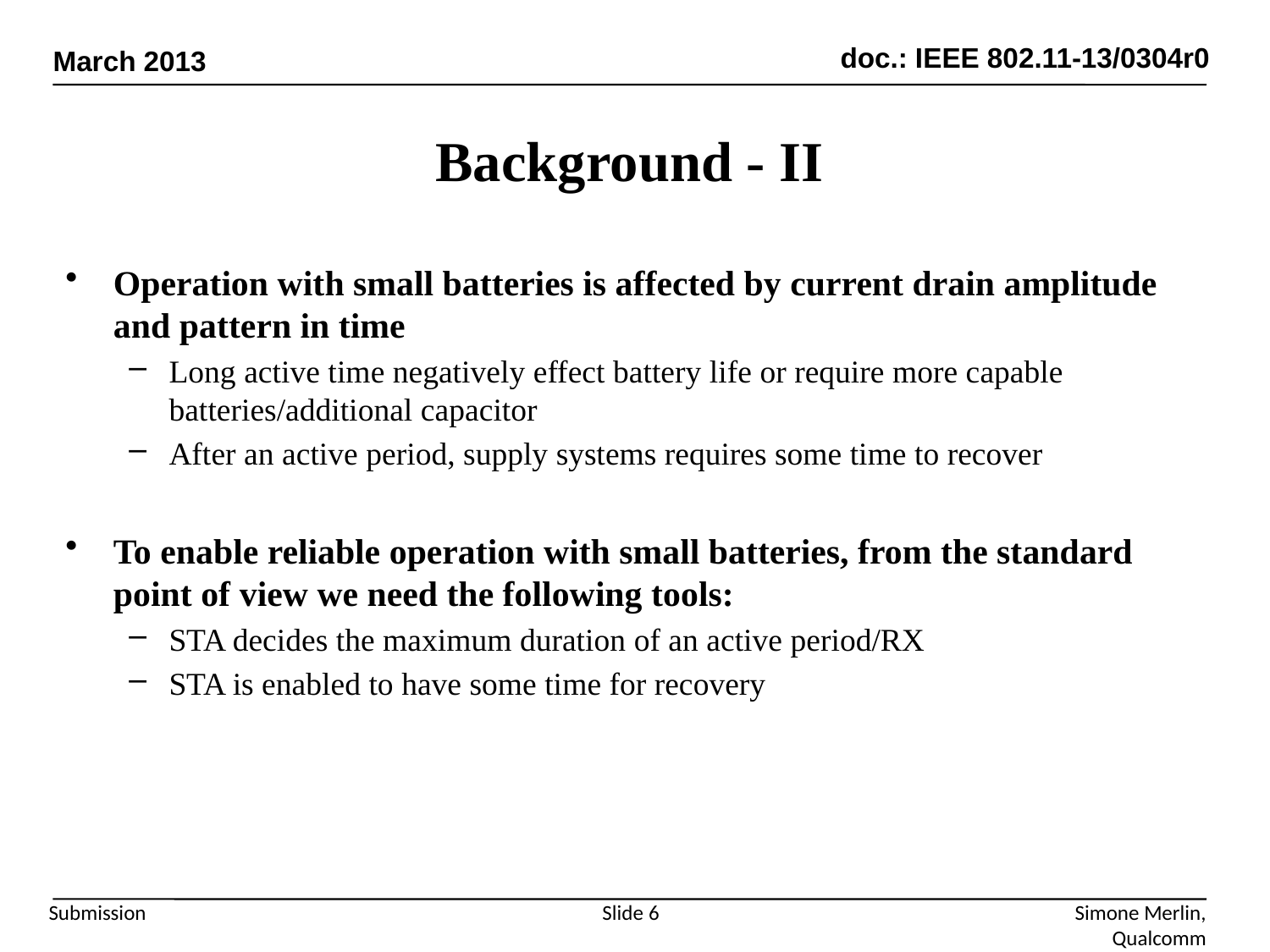

# Background - II
Operation with small batteries is affected by current drain amplitude and pattern in time
Long active time negatively effect battery life or require more capable batteries/additional capacitor
After an active period, supply systems requires some time to recover

To enable reliable operation with small batteries, from the standard point of view we need the following tools:
STA decides the maximum duration of an active period/RX
STA is enabled to have some time for recovery
Slide 6
Simone Merlin, Qualcomm